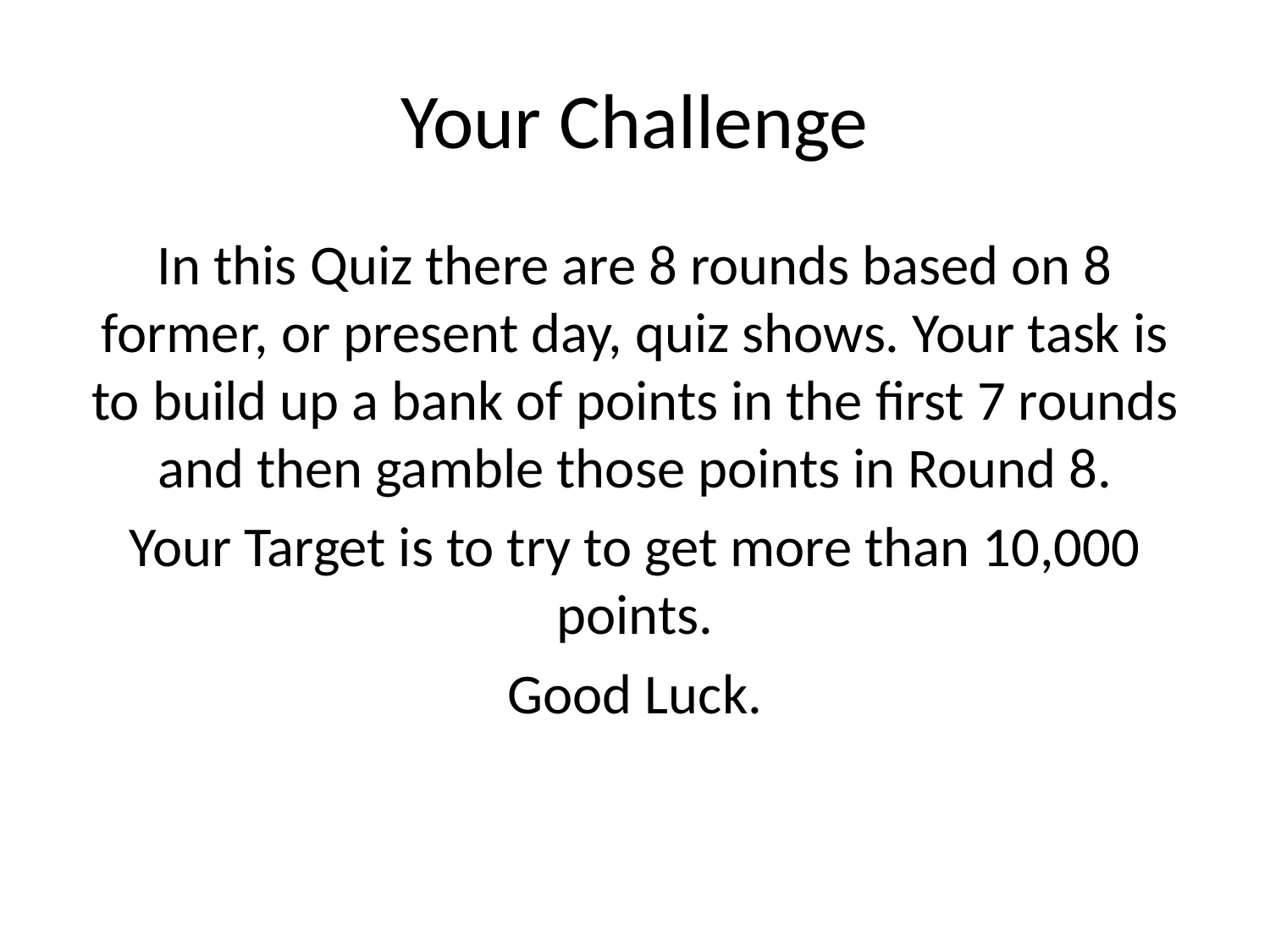

# Your Challenge
In this Quiz there are 8 rounds based on 8 former, or present day, quiz shows. Your task is to build up a bank of points in the first 7 rounds and then gamble those points in Round 8.
Your Target is to try to get more than 10,000 points.
Good Luck.